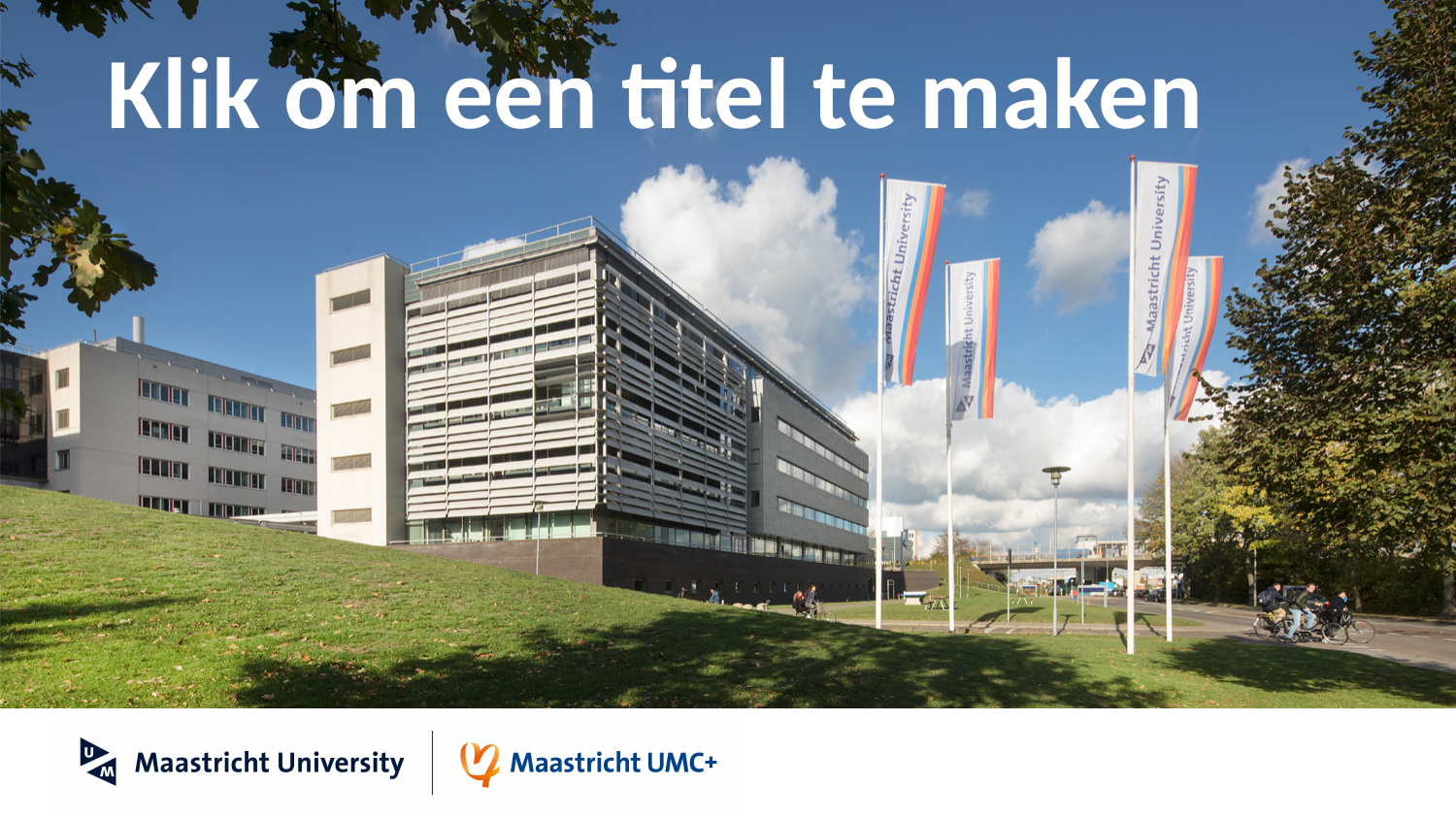

# Klik om een titel te maken